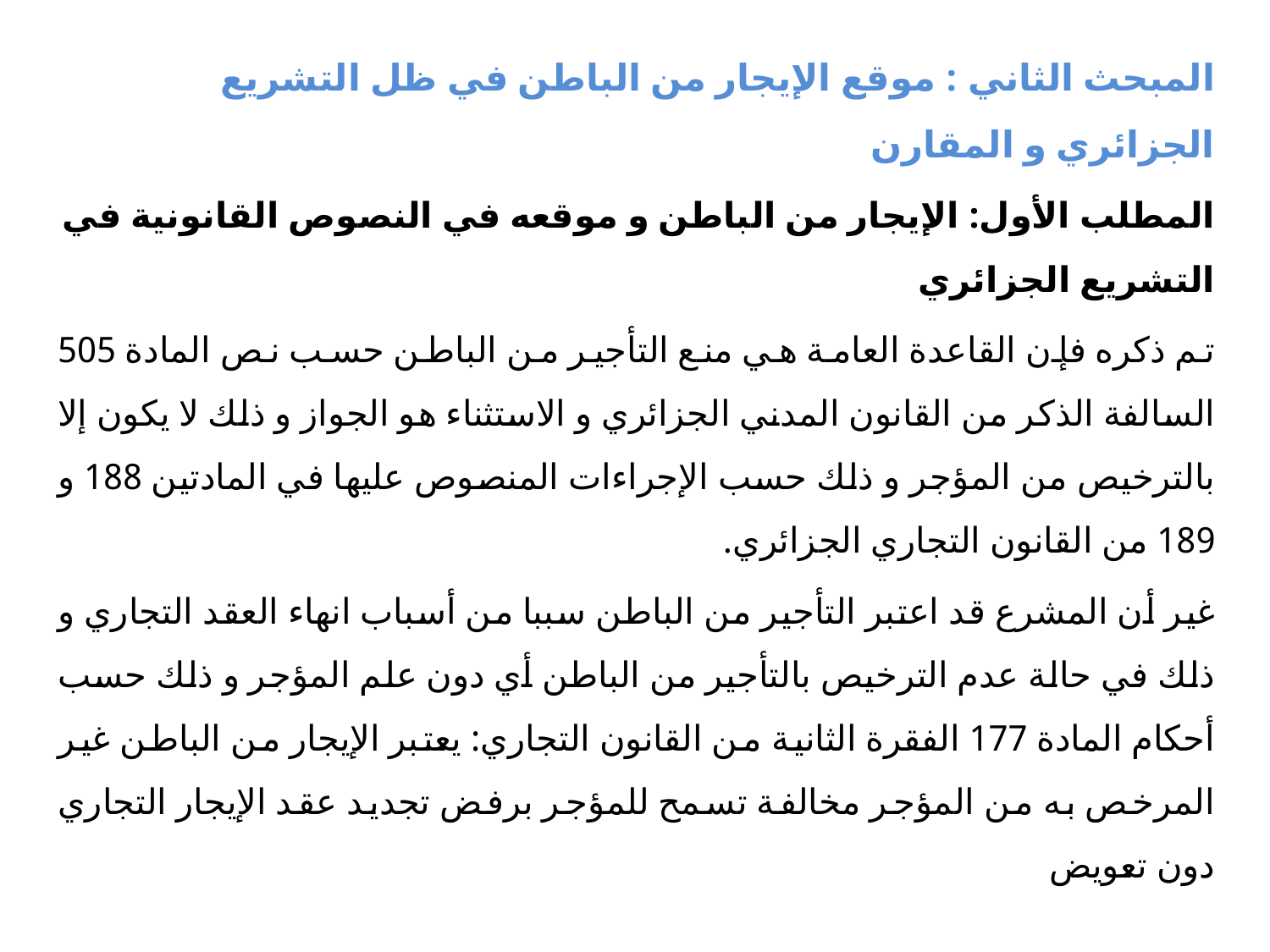

المبحث الثاني : موقع الإيجار من الباطن في ظل التشريع الجزائري و المقارن
المطلب الأول: الإيجار من الباطن و موقعه في النصوص القانونية في التشريع الجزائري
تم ذكره فإن القاعدة العامة هي منع التأجير من الباطن حسب نص المادة 505 السالفة الذكر من القانون المدني الجزائري و الاستثناء هو الجواز و ذلك لا يكون إلا بالترخيص من المؤجر و ذلك حسب الإجراءات المنصوص عليها في المادتين 188 و 189 من القانون التجاري الجزائري.
غير أن المشرع قد اعتبر التأجير من الباطن سببا من أسباب انهاء العقد التجاري و ذلك في حالة عدم الترخيص بالتأجير من الباطن أي دون علم المؤجر و ذلك حسب أحكام المادة 177 الفقرة الثانية من القانون التجاري: يعتبر الإيجار من الباطن غير المرخص به من المؤجر مخالفة تسمح للمؤجر برفض تجديد عقد الإيجار التجاري دون تعويض